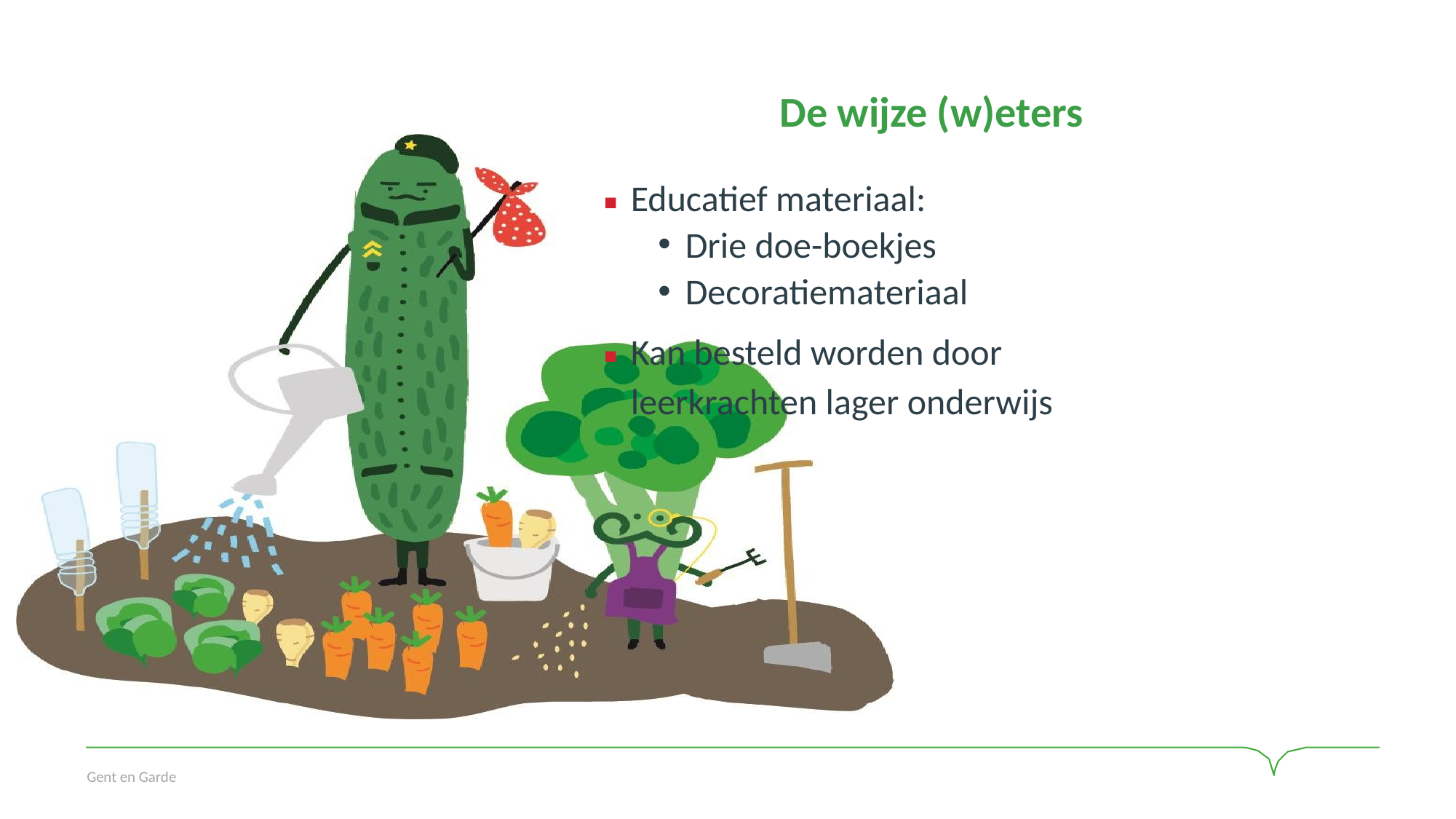

# De wijze (w)eters

Educatief materiaal:
Drie doe-boekjes
Decoratiemateriaal
Kan besteld worden door
leerkrachten lager onderwijs
Gent en Garde